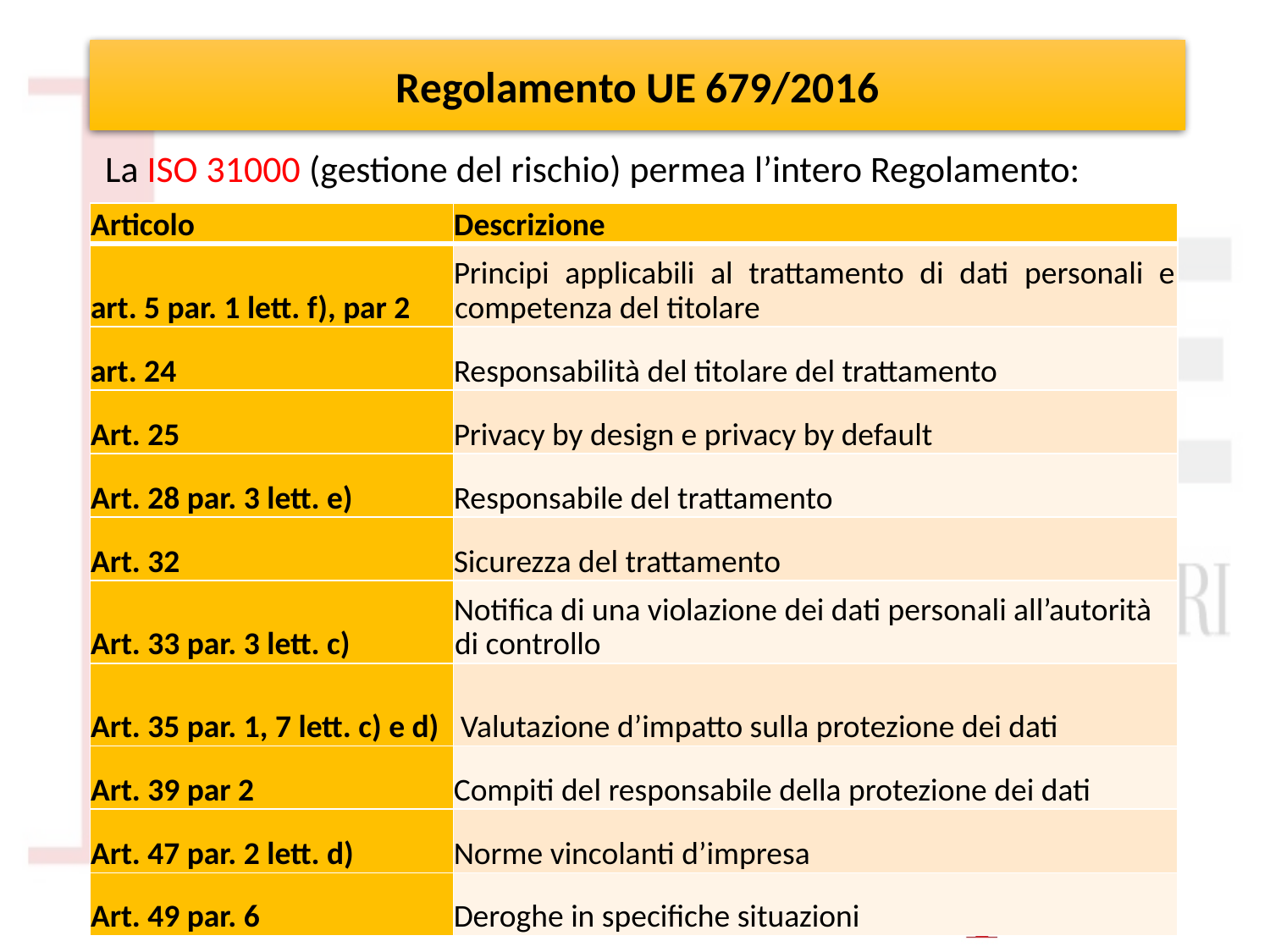

# Regolamento UE 679/2016
La ISO 31000 (gestione del rischio) permea l’intero Regolamento:
| Articolo | Descrizione |
| --- | --- |
| art. 5 par. 1 lett. f), par 2 | Principi applicabili al trattamento di dati personali e competenza del titolare |
| art. 24 | Responsabilità del titolare del trattamento |
| Art. 25 | Privacy by design e privacy by default |
| Art. 28 par. 3 lett. e) | Responsabile del trattamento |
| Art. 32 | Sicurezza del trattamento |
| Art. 33 par. 3 lett. c) | Notifica di una violazione dei dati personali all’autorità di controllo |
| Art. 35 par. 1, 7 lett. c) e d) | Valutazione d’impatto sulla protezione dei dati |
| Art. 39 par 2 | Compiti del responsabile della protezione dei dati |
| Art. 47 par. 2 lett. d) | Norme vincolanti d’impresa |
| Art. 49 par. 6 | Deroghe in specifiche situazioni |